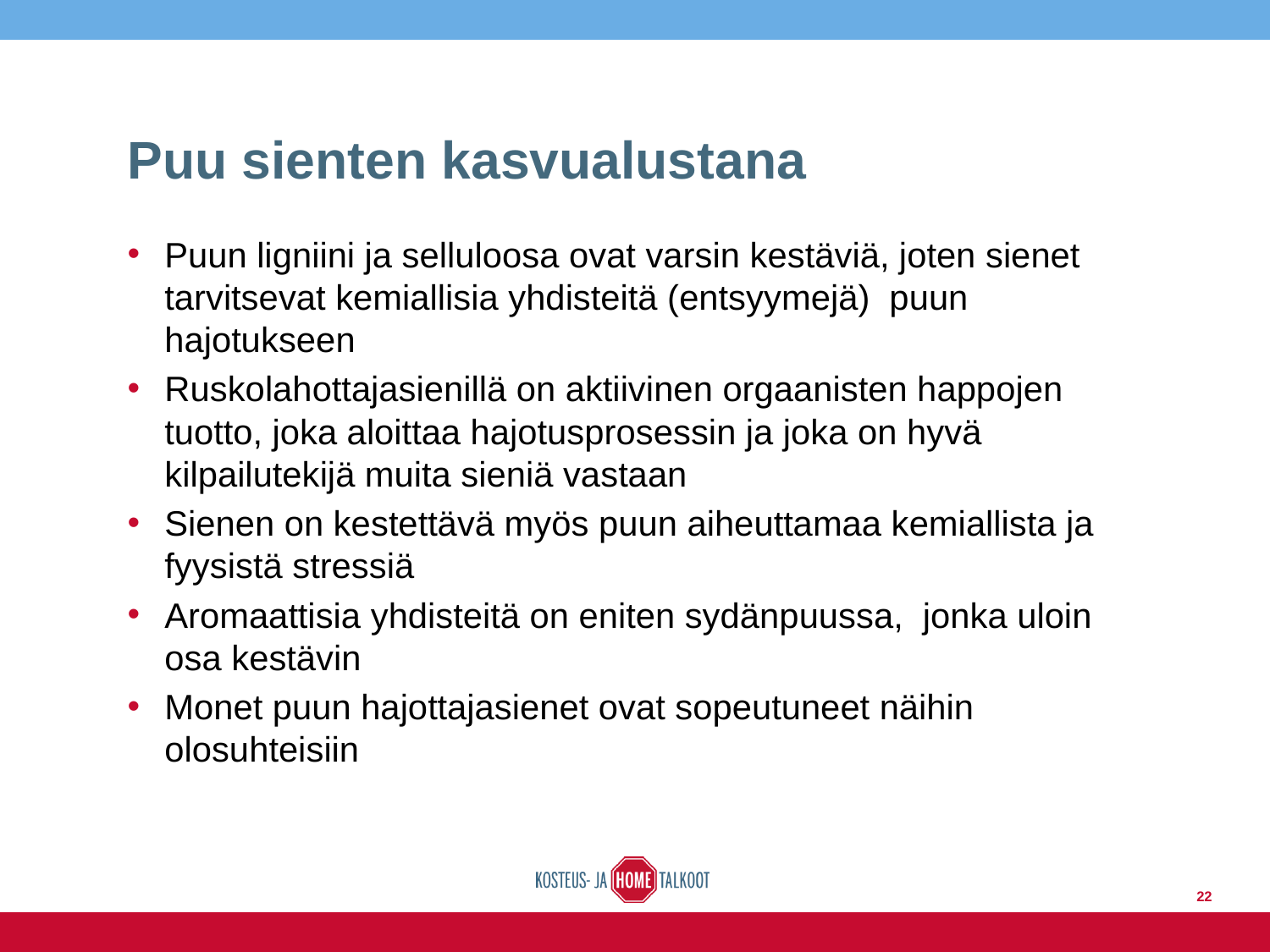

# Puu sienten kasvualustana
Puun ligniini ja selluloosa ovat varsin kestäviä, joten sienet tarvitsevat kemiallisia yhdisteitä (entsyymejä)  puun hajotukseen
Ruskolahottajasienillä on aktiivinen orgaanisten happojen tuotto, joka aloittaa hajotusprosessin ja joka on hyvä kilpailutekijä muita sieniä vastaan
Sienen on kestettävä myös puun aiheuttamaa kemiallista ja fyysistä stressiä
Aromaattisia yhdisteitä on eniten sydänpuussa,  jonka uloin osa kestävin
Monet puun hajottajasienet ovat sopeutuneet näihin olosuhteisiin
22